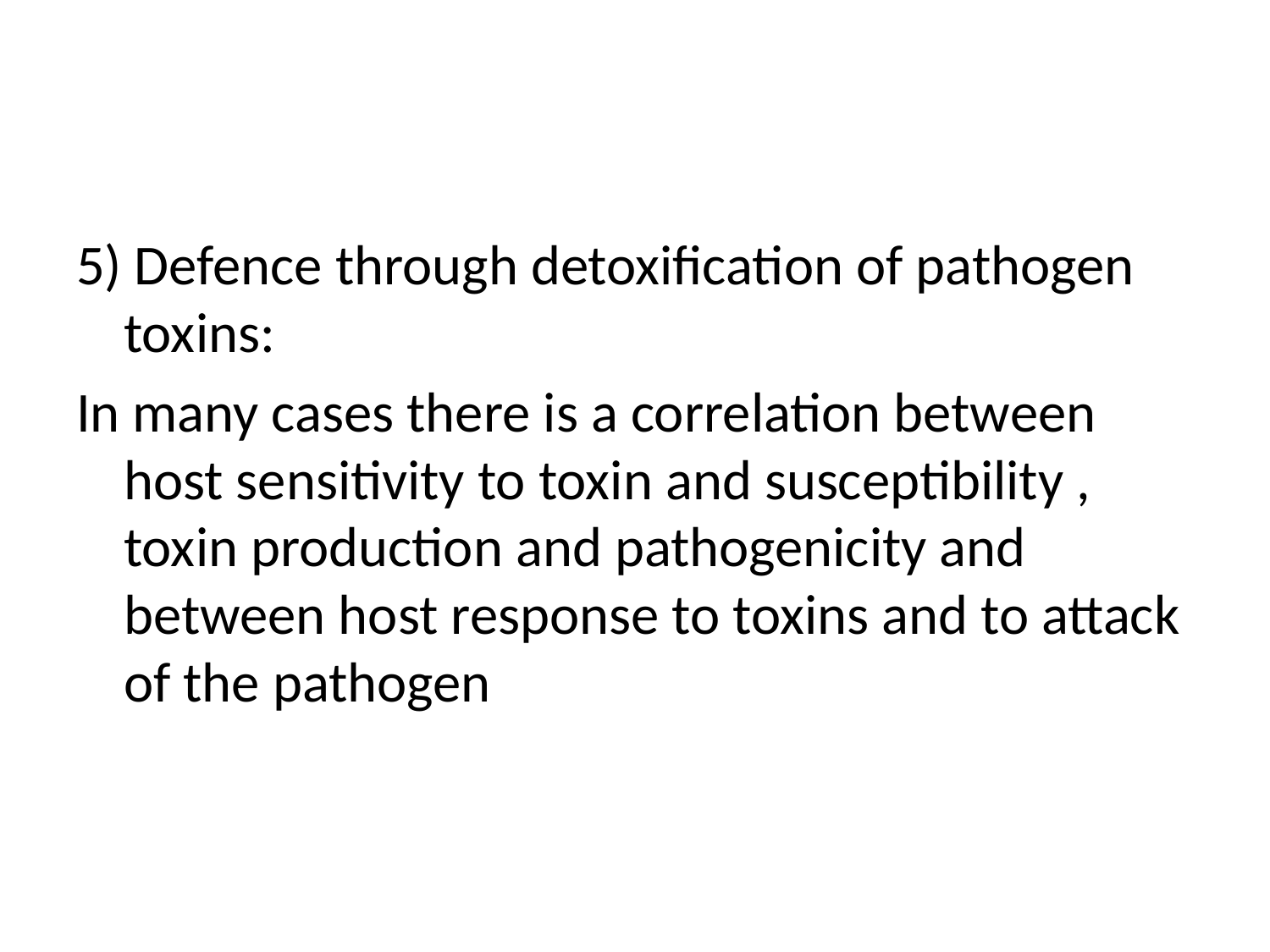

#
5) Defence through detoxification of pathogen toxins:
In many cases there is a correlation between host sensitivity to toxin and susceptibility , toxin production and pathogenicity and between host response to toxins and to attack of the pathogen